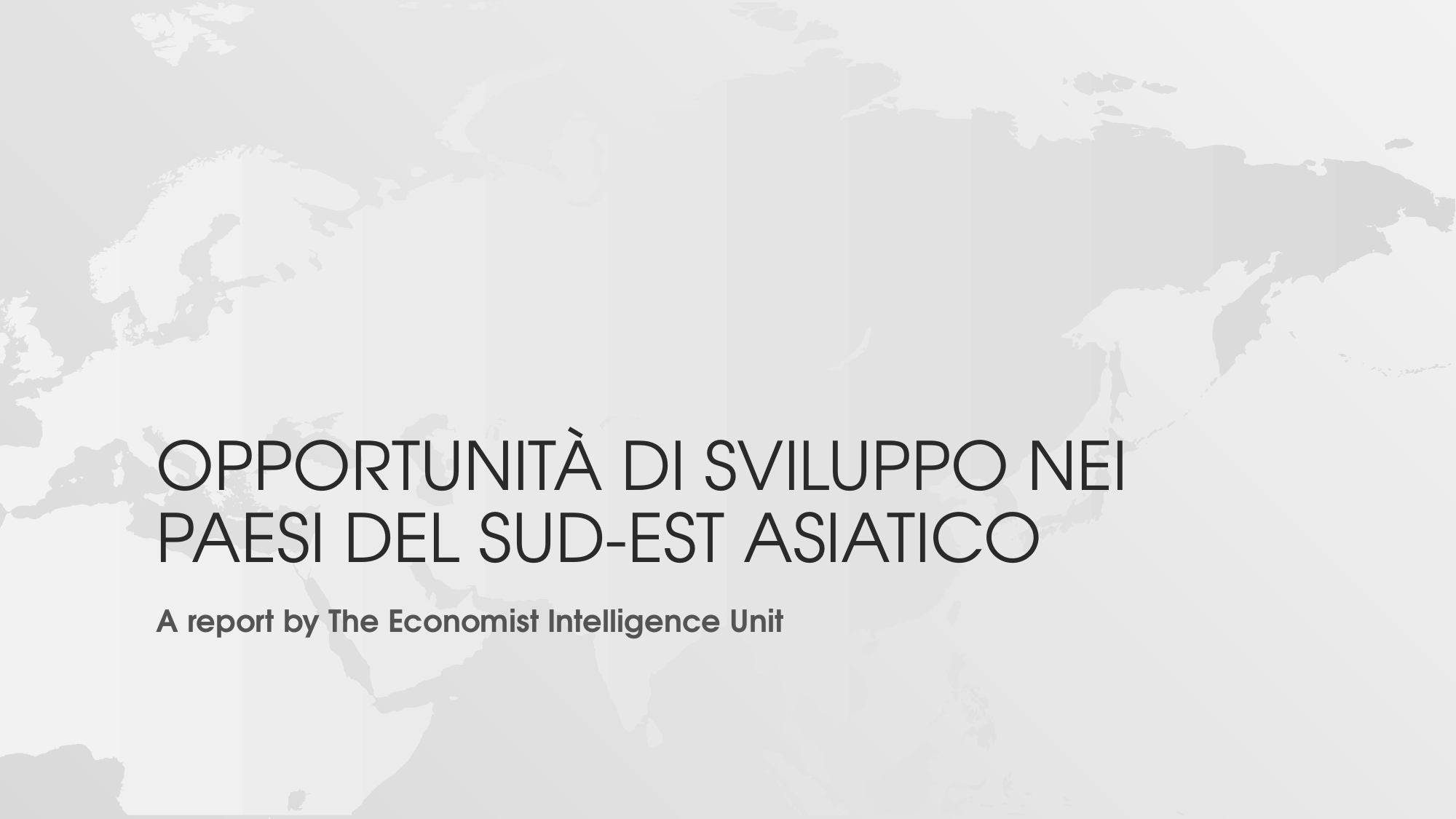

# OpportunitÀ di sviluppo nei paesi del sud-est asiatico
A report by The Economist Intelligence Unit